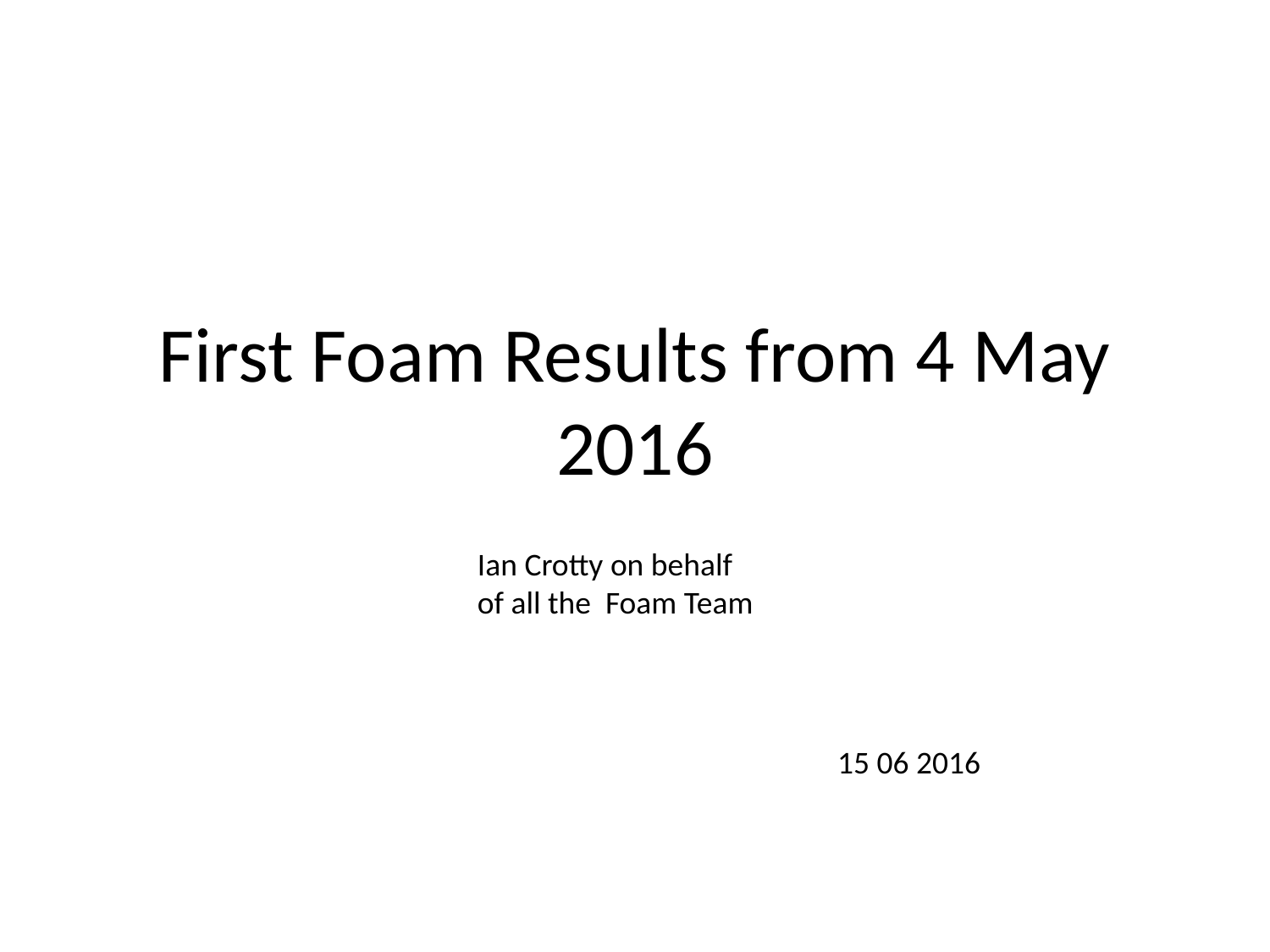

# First Foam Results from 4 May 2016
Ian Crotty on behalf of all the  Foam Team
15 06 2016